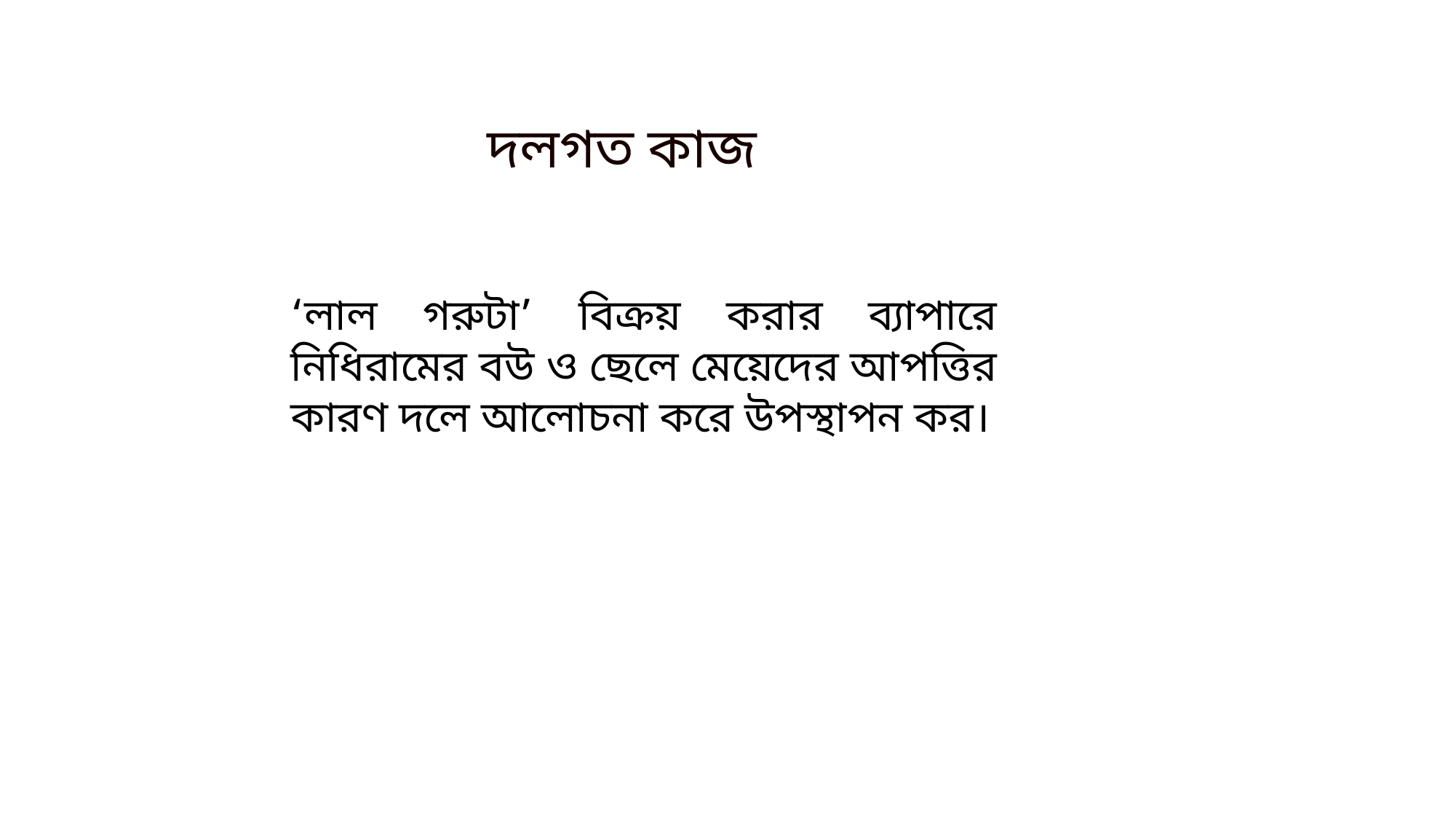

দলগত কাজ
‘লাল গরুটা’ বিক্রয় করার ব্যাপারে নিধিরামের বউ ও ছেলে মেয়েদের আপত্তির কারণ দলে আলোচনা করে উপস্থাপন কর।